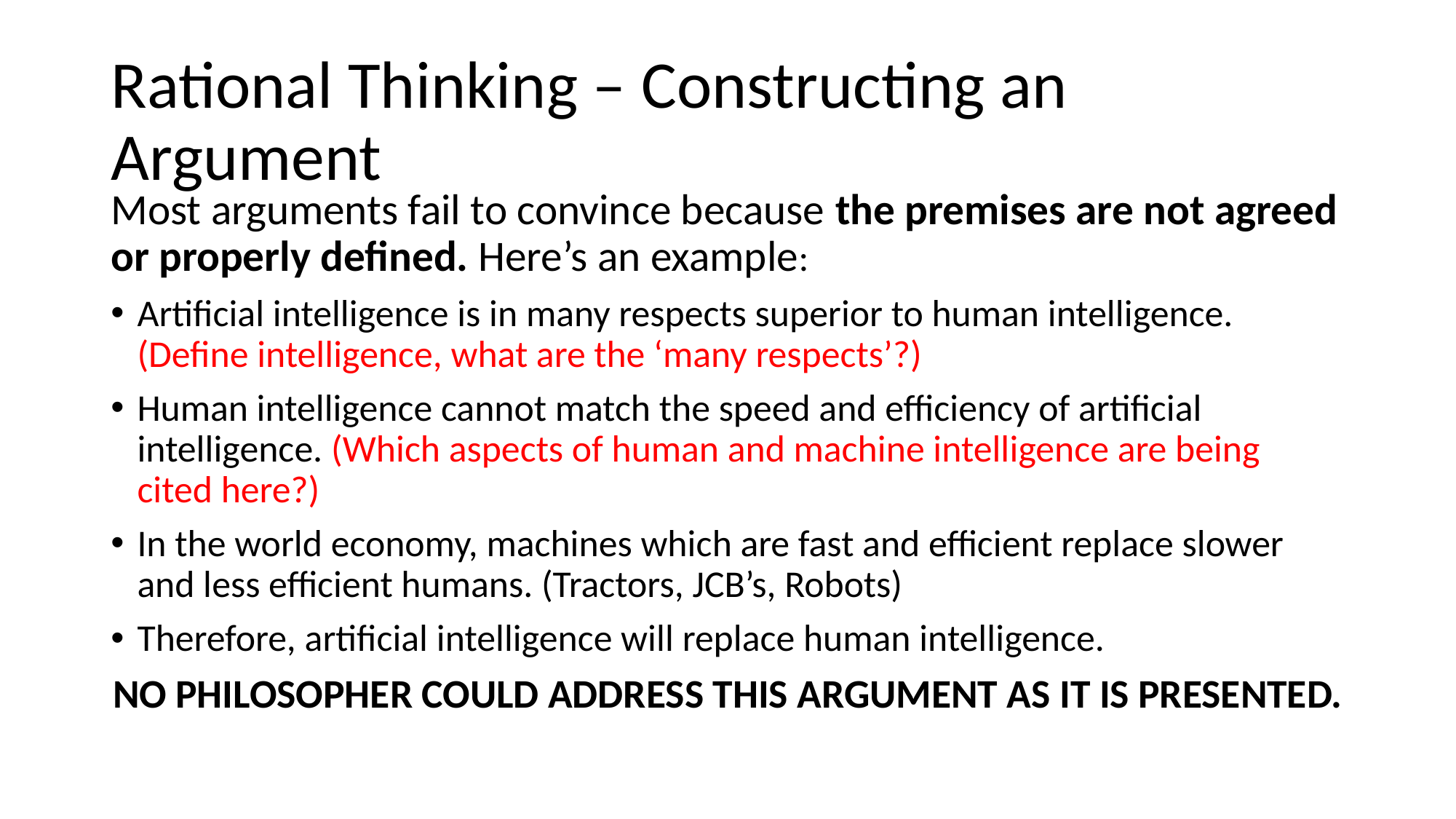

# Rational Thinking – Constructing an Argument
Most arguments fail to convince because the premises are not agreed or properly defined. Here’s an example:
Artificial intelligence is in many respects superior to human intelligence. (Define intelligence, what are the ‘many respects’?)
Human intelligence cannot match the speed and efficiency of artificial intelligence. (Which aspects of human and machine intelligence are being cited here?)
In the world economy, machines which are fast and efficient replace slower and less efficient humans. (Tractors, JCB’s, Robots)
Therefore, artificial intelligence will replace human intelligence.
NO PHILOSOPHER COULD ADDRESS THIS ARGUMENT AS IT IS PRESENTED.